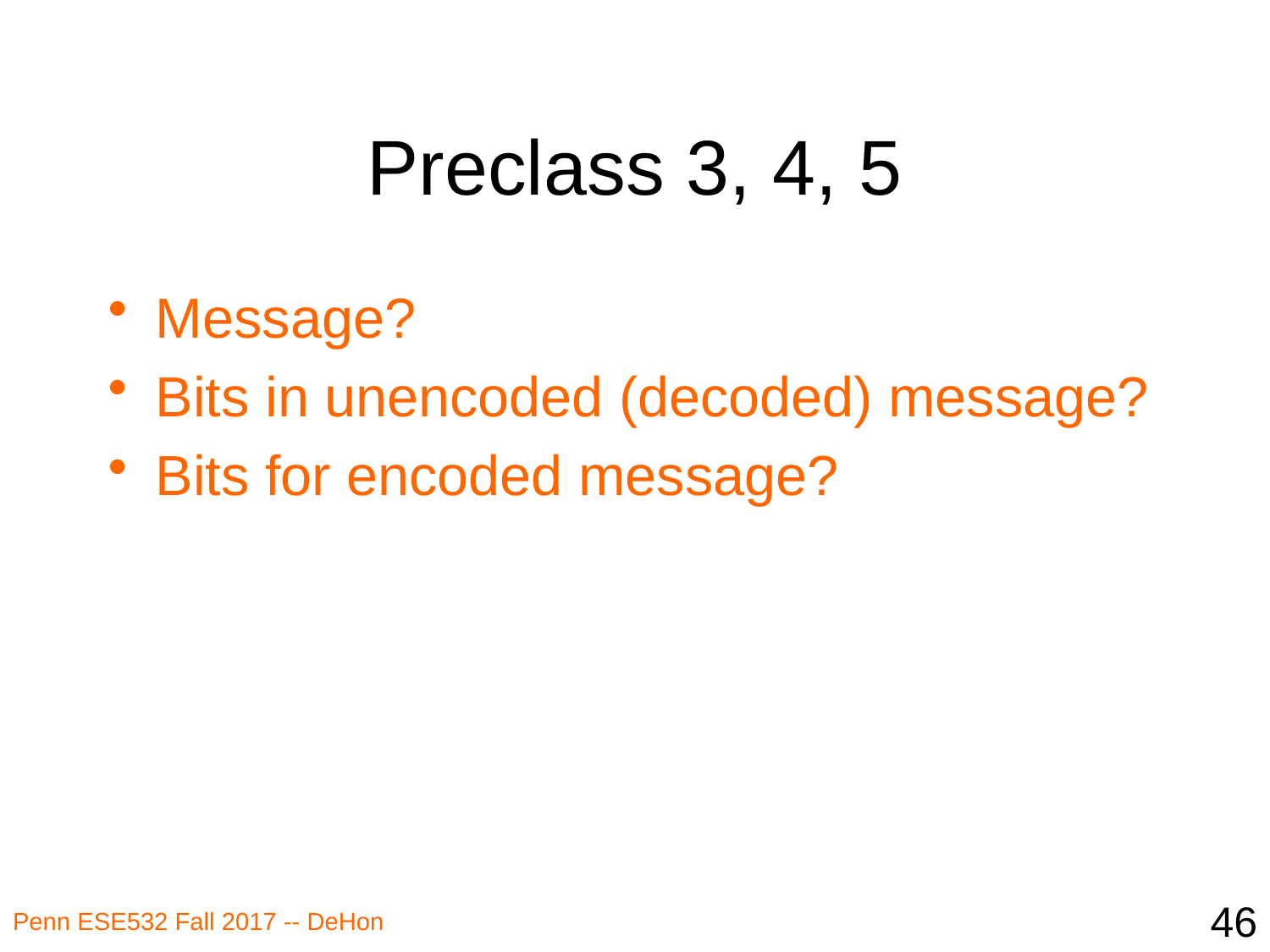

# Preclass 3, 4, 5
Message?
Bits in unencoded (decoded) message?
Bits for encoded message?
46
Penn ESE532 Fall 2017 -- DeHon